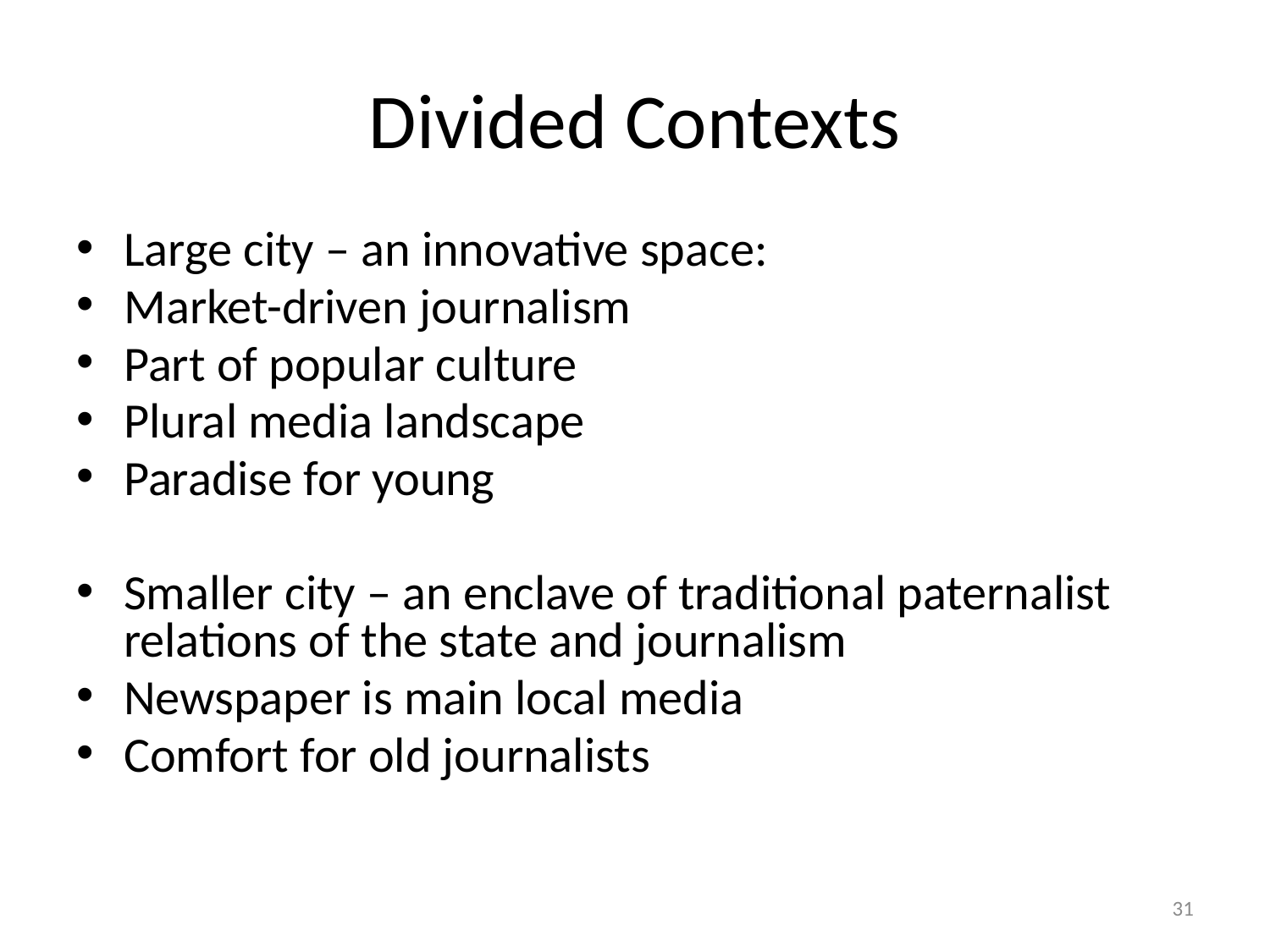

# Divided Contexts
Large city – an innovative space:
Market-driven journalism
Part of popular culture
Plural media landscape
Paradise for young

Smaller city – an enclave of traditional paternalist relations of the state and journalism
Newspaper is main local media
Comfort for old journalists
31